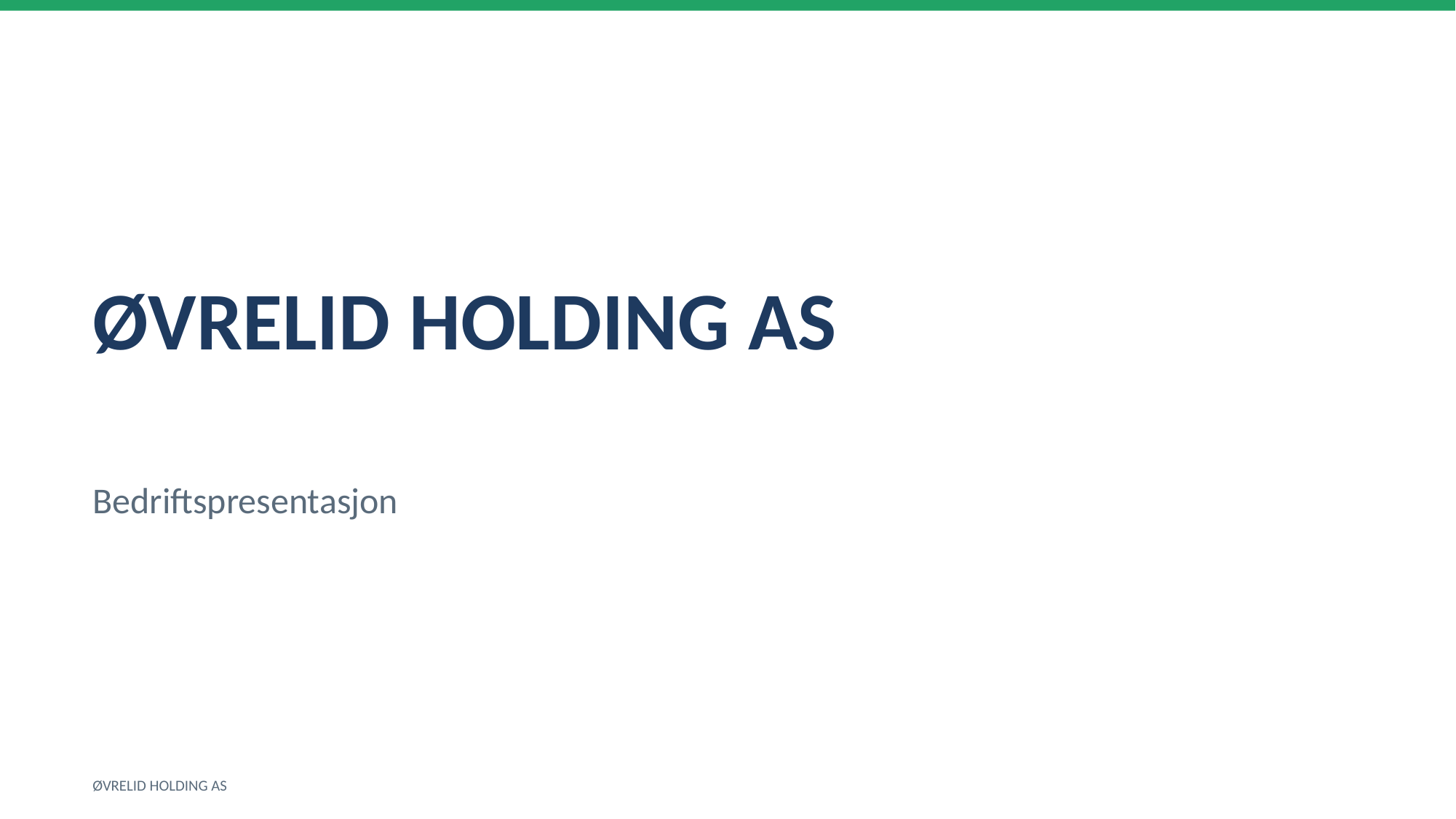

ØVRELID HOLDING AS
Bedriftspresentasjon
ØVRELID HOLDING AS